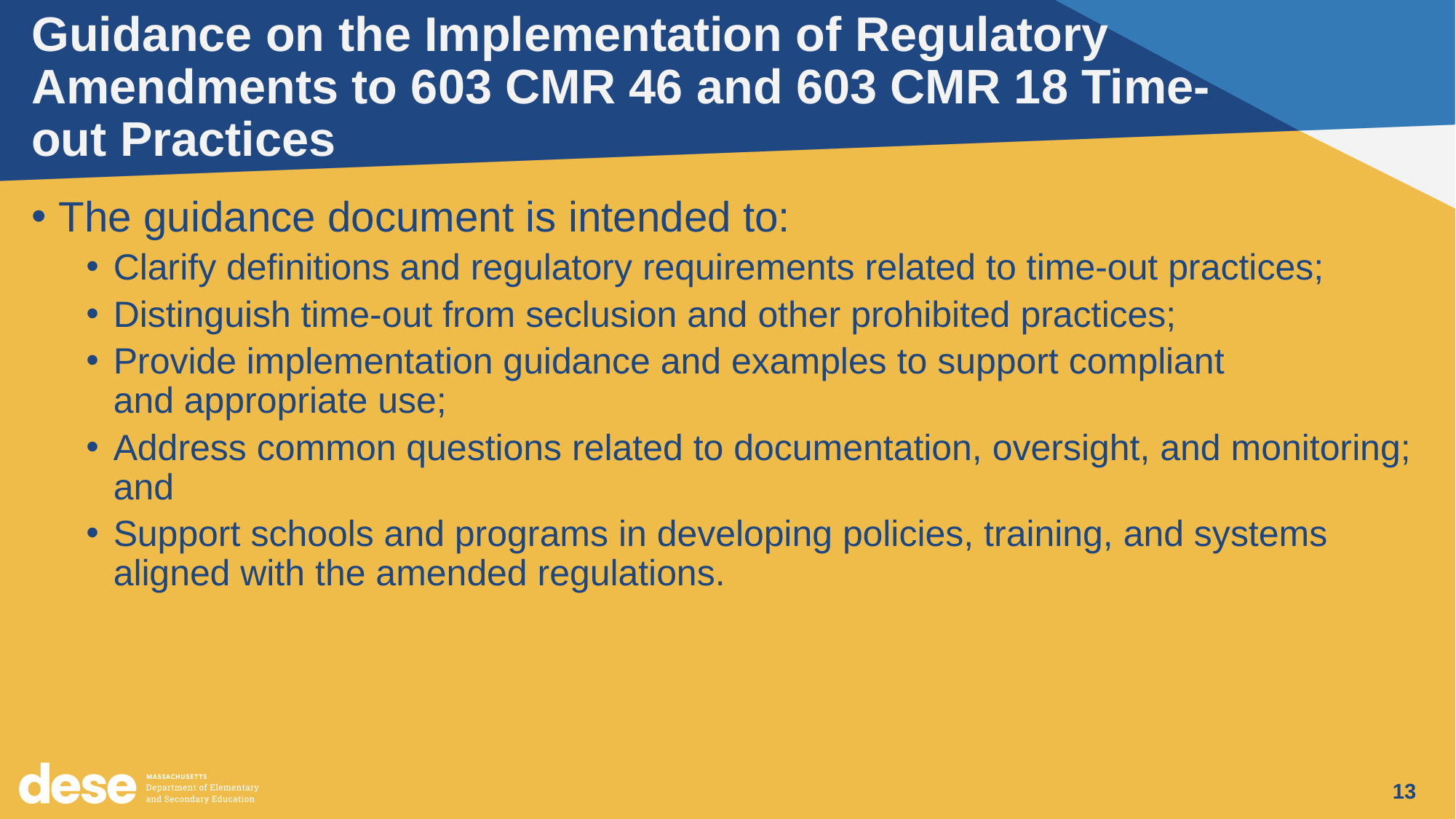

# Guidance on the Implementation of Regulatory Amendments to 603 CMR 46 and 603 CMR 18 Time-out Practices
The guidance document is intended to:
Clarify definitions and regulatory requirements related to time-out practices;
Distinguish time-out from seclusion and other prohibited practices;
Provide implementation guidance and examples to support compliant and appropriate use;
Address common questions related to documentation, oversight, and monitoring; and
Support schools and programs in developing policies, training, and systems aligned with the amended regulations.

13